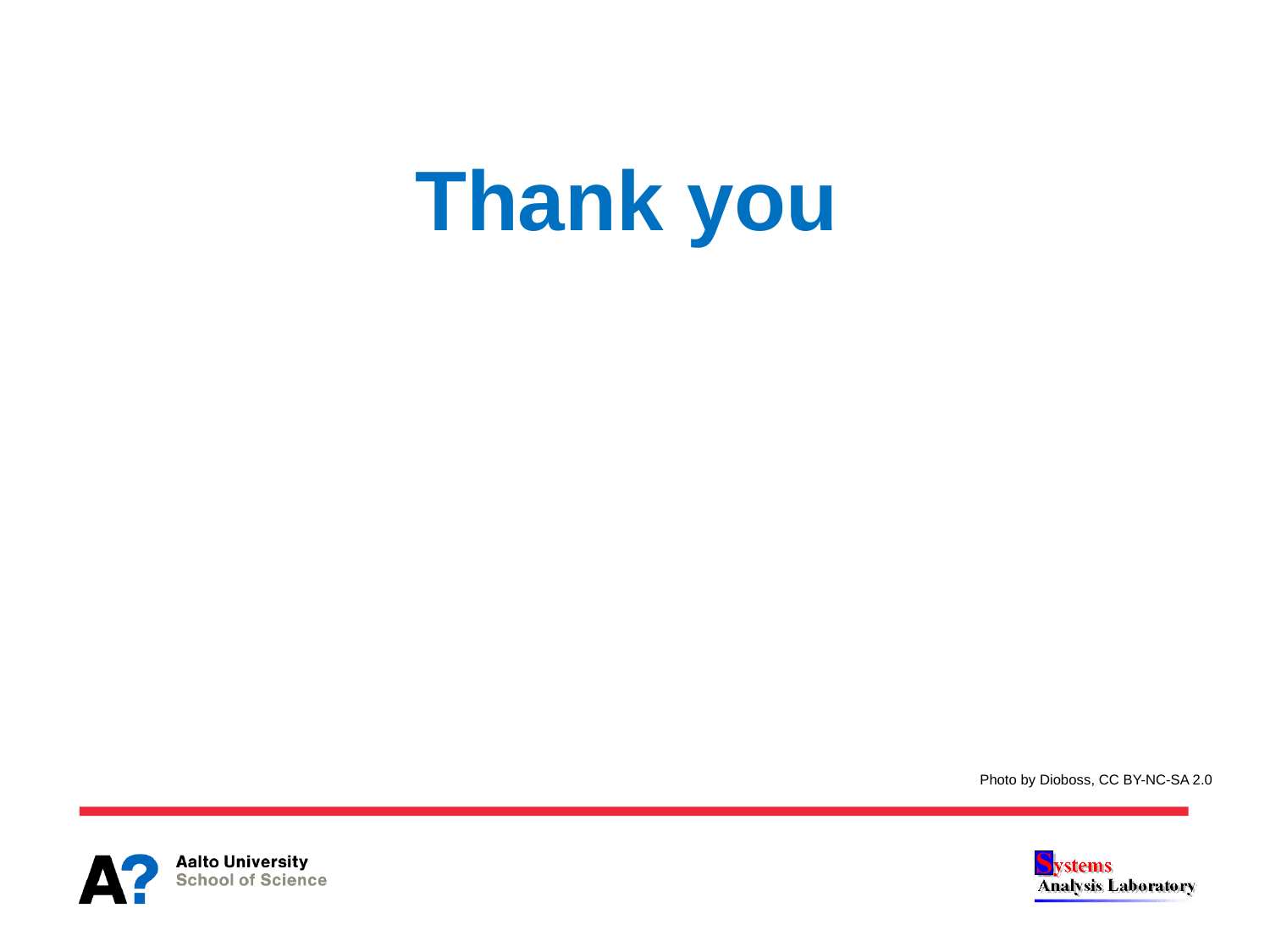

# Thank you
Photo by Dioboss, CC BY-NC-SA 2.0